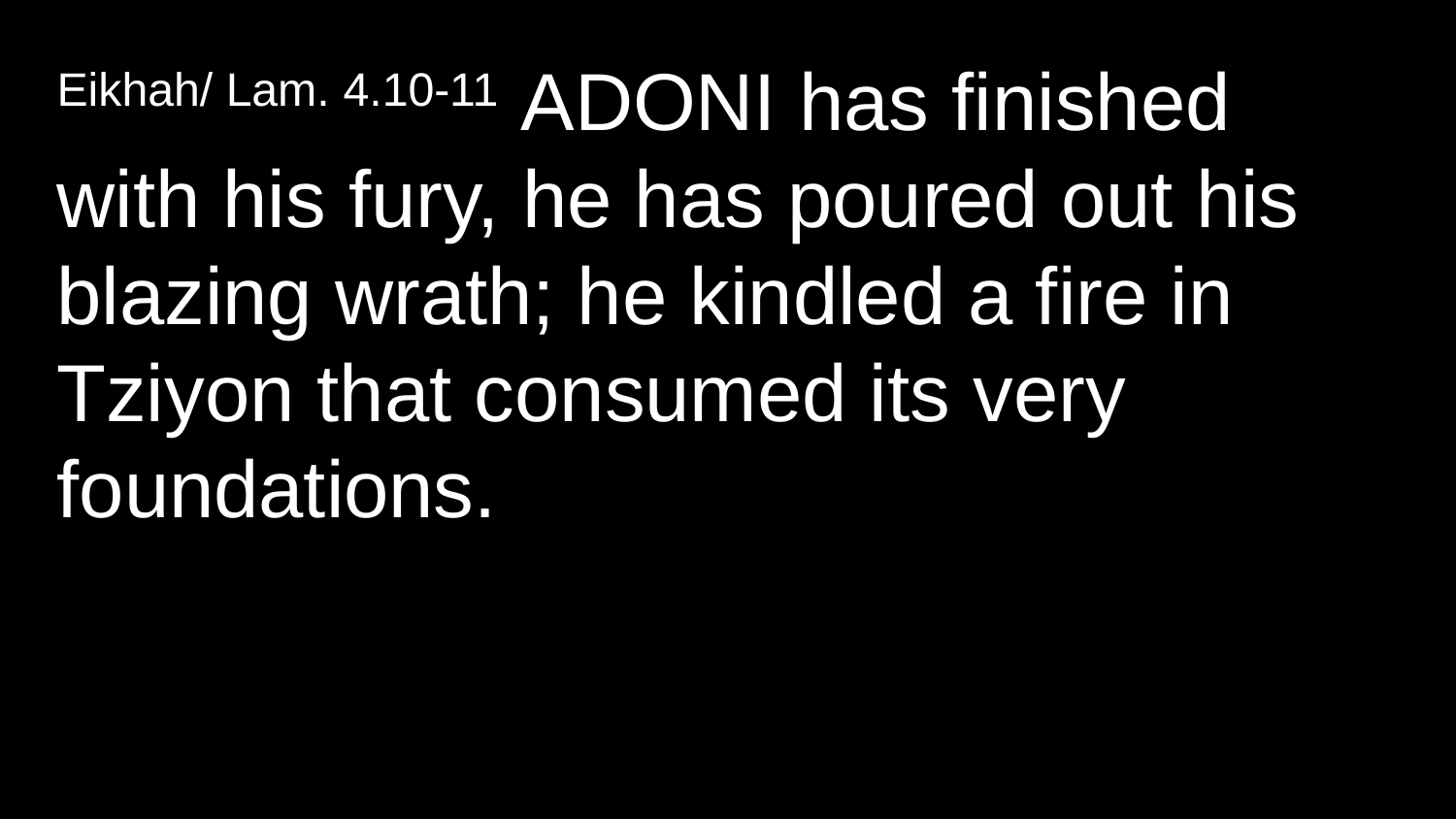

Eikhah/ Lam. 4.10-11 Adoni has finished with his fury, he has poured out his blazing wrath; he kindled a fire in Tziyon that consumed its very foundations.